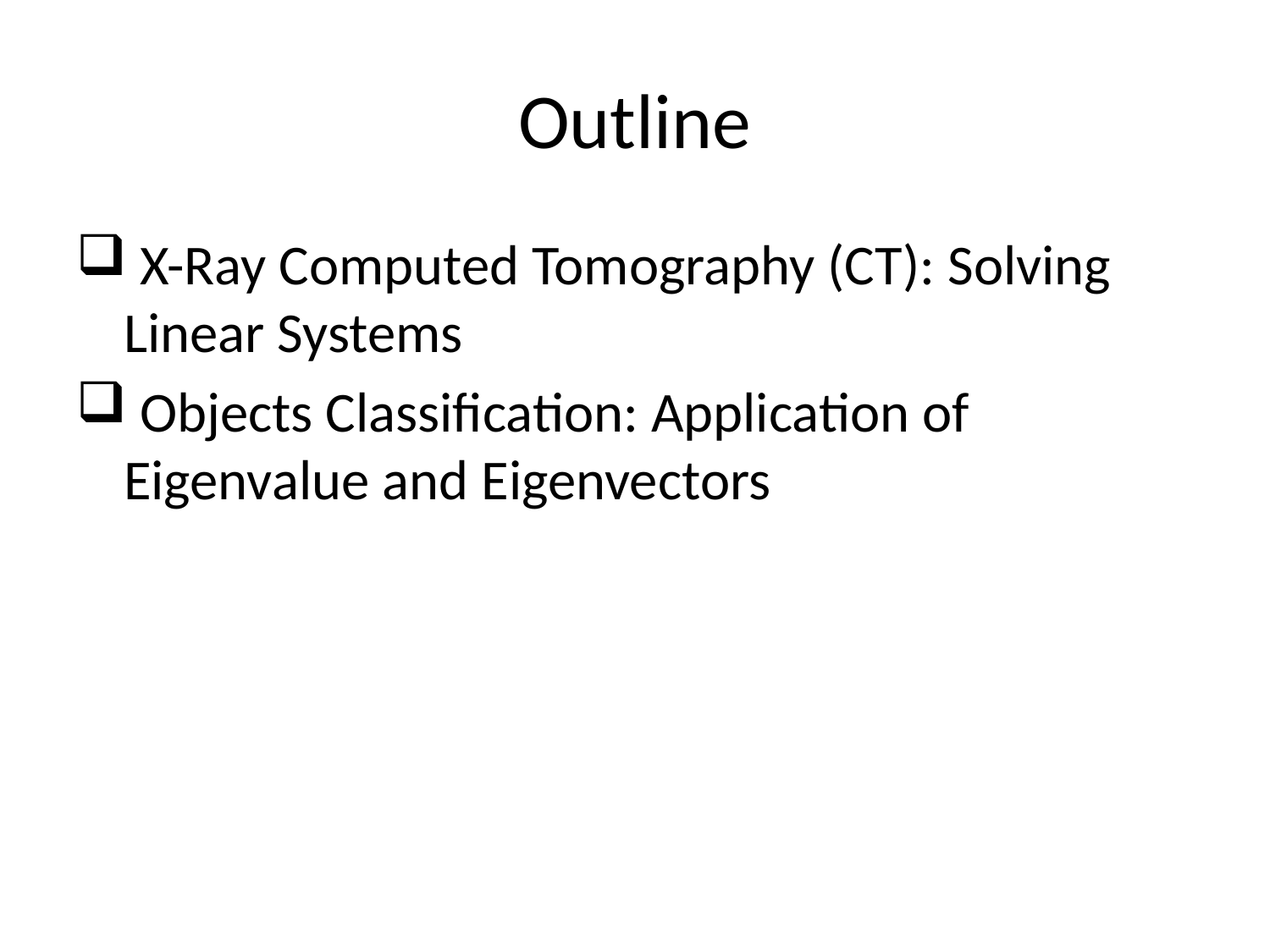

# Outline
 X-Ray Computed Tomography (CT): Solving Linear Systems
 Objects Classification: Application of Eigenvalue and Eigenvectors